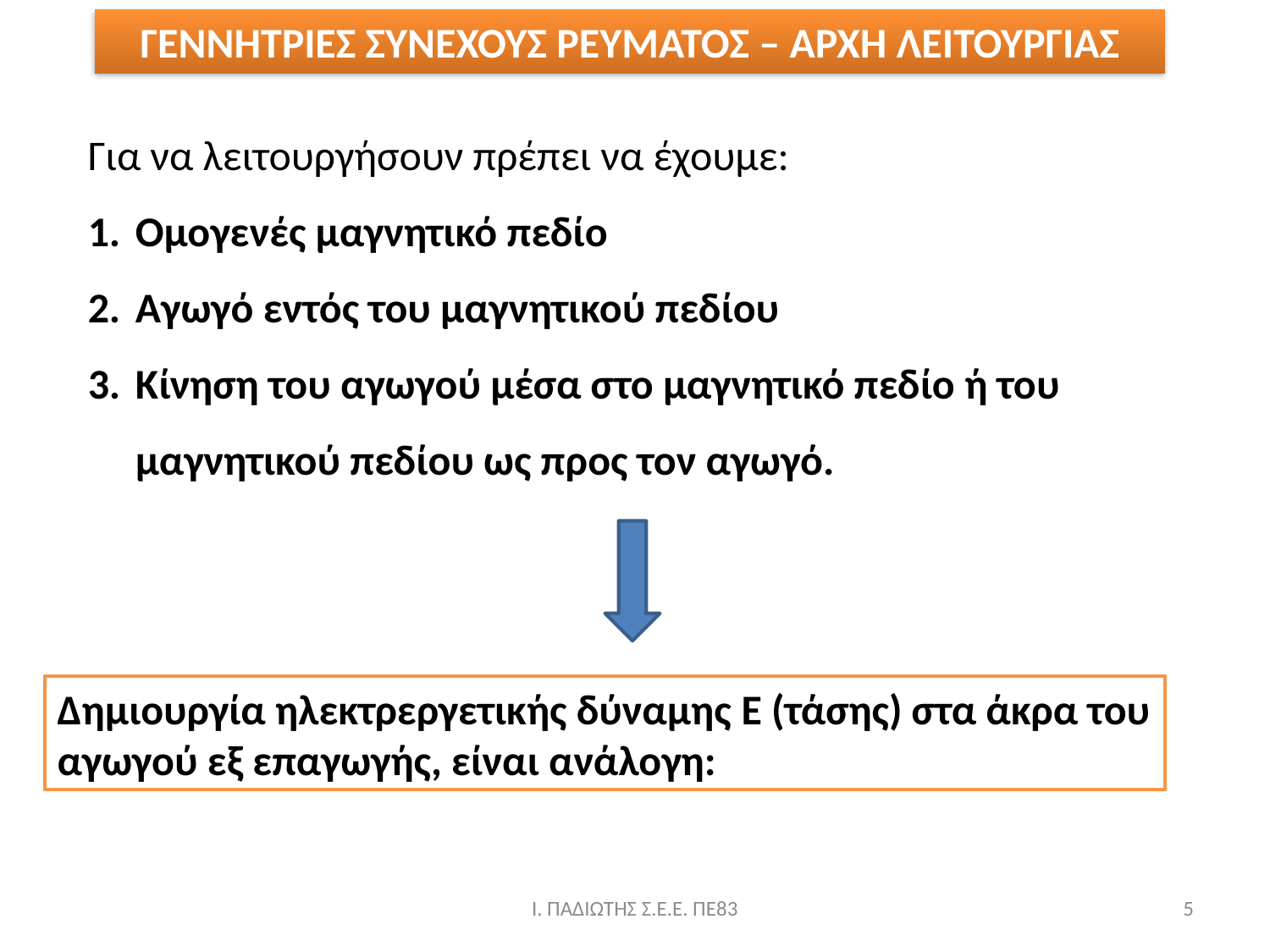

ΓΕΝΝΗΤΡΙΕΣ ΣΥΝΕΧΟΥΣ ΡΕΥΜΑΤΟΣ – ΑΡΧΗ ΛΕΙΤΟΥΡΓΙΑΣ
Για να λειτουργήσουν πρέπει να έχουμε:
Ομογενές μαγνητικό πεδίο
Αγωγό εντός του μαγνητικού πεδίου
Κίνηση του αγωγού μέσα στο μαγνητικό πεδίο ή του μαγνητικού πεδίου ως προς τον αγωγό.

Δημιουργία ηλεκτρεργετικής δύναμης Ε (τάσης) στα άκρα του αγωγού εξ επαγωγής, είναι ανάλογη:
Ι. ΠΑΔΙΩΤΗΣ Σ.Ε.Ε. ΠΕ83
5